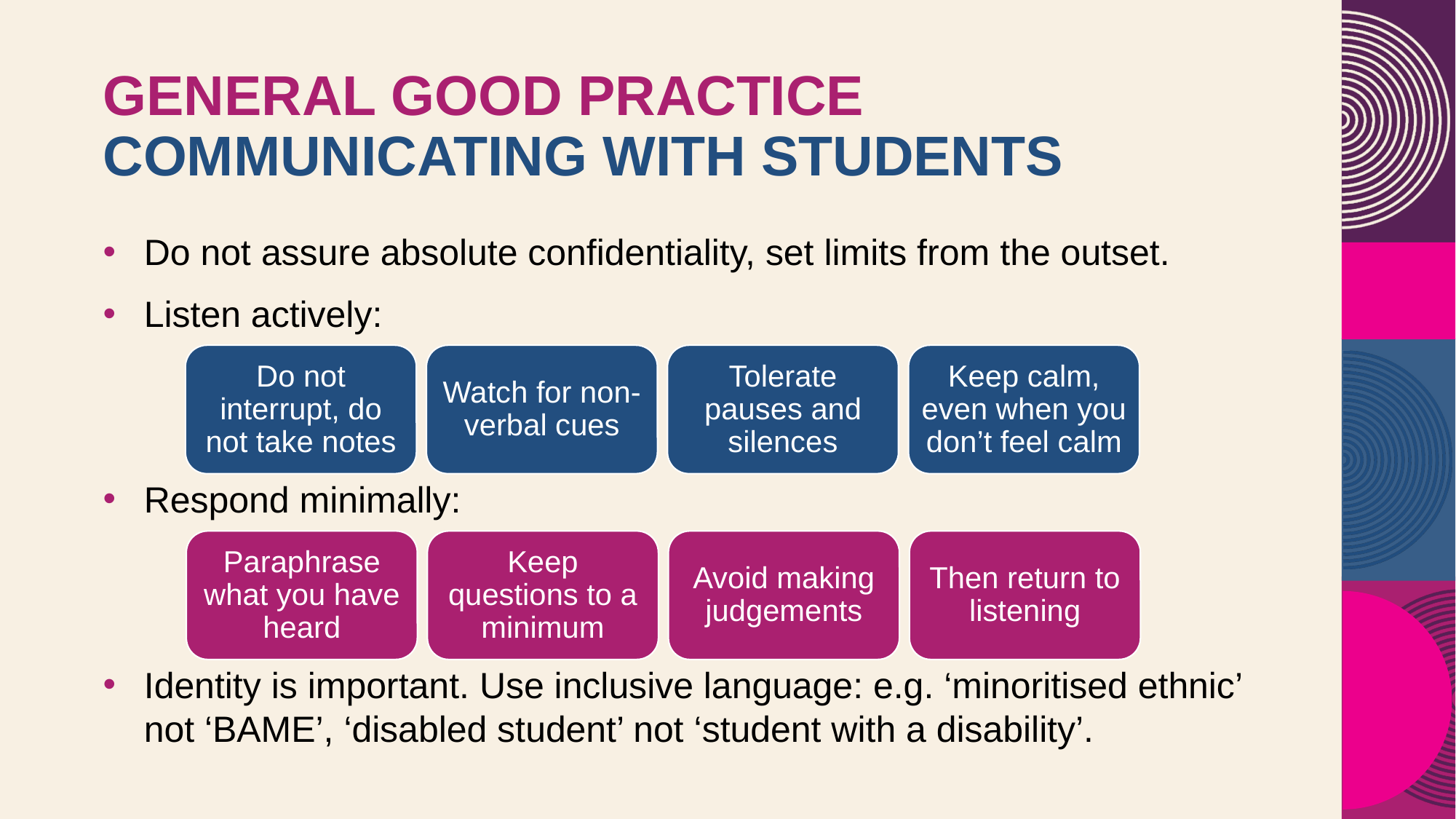

General good practice
COMMUNICATING with students
Do not assure absolute confidentiality, set limits from the outset.
Listen actively:

Respond minimally:

Identity is important. Use inclusive language: e.g. ‘minoritised ethnic’ not ‘BAME’, ‘disabled student’ not ‘student with a disability’.

Watch for non-verbal cues

Tolerate pauses and silences

Keep calm, even when you don’t feel calm

Do not interrupt, do not take notes

Keep questions to a minimum

Avoid making judgements

Then return to listening

Paraphrase what you have heard